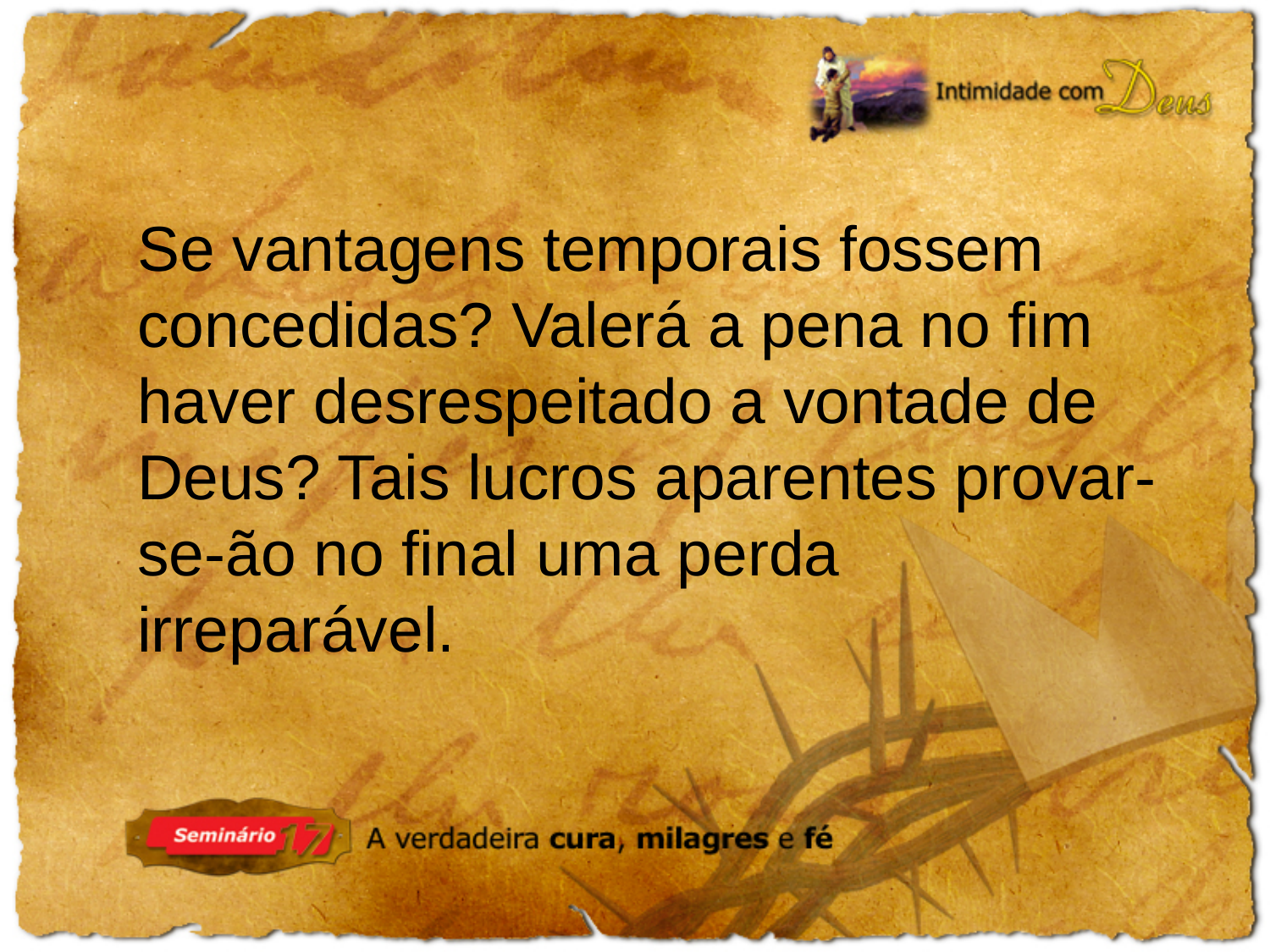

Se vantagens temporais fossem concedidas? Valerá a pena no fim haver desrespeitado a vontade de Deus? Tais lucros aparentes provar-se-ão no final uma perda irreparável.